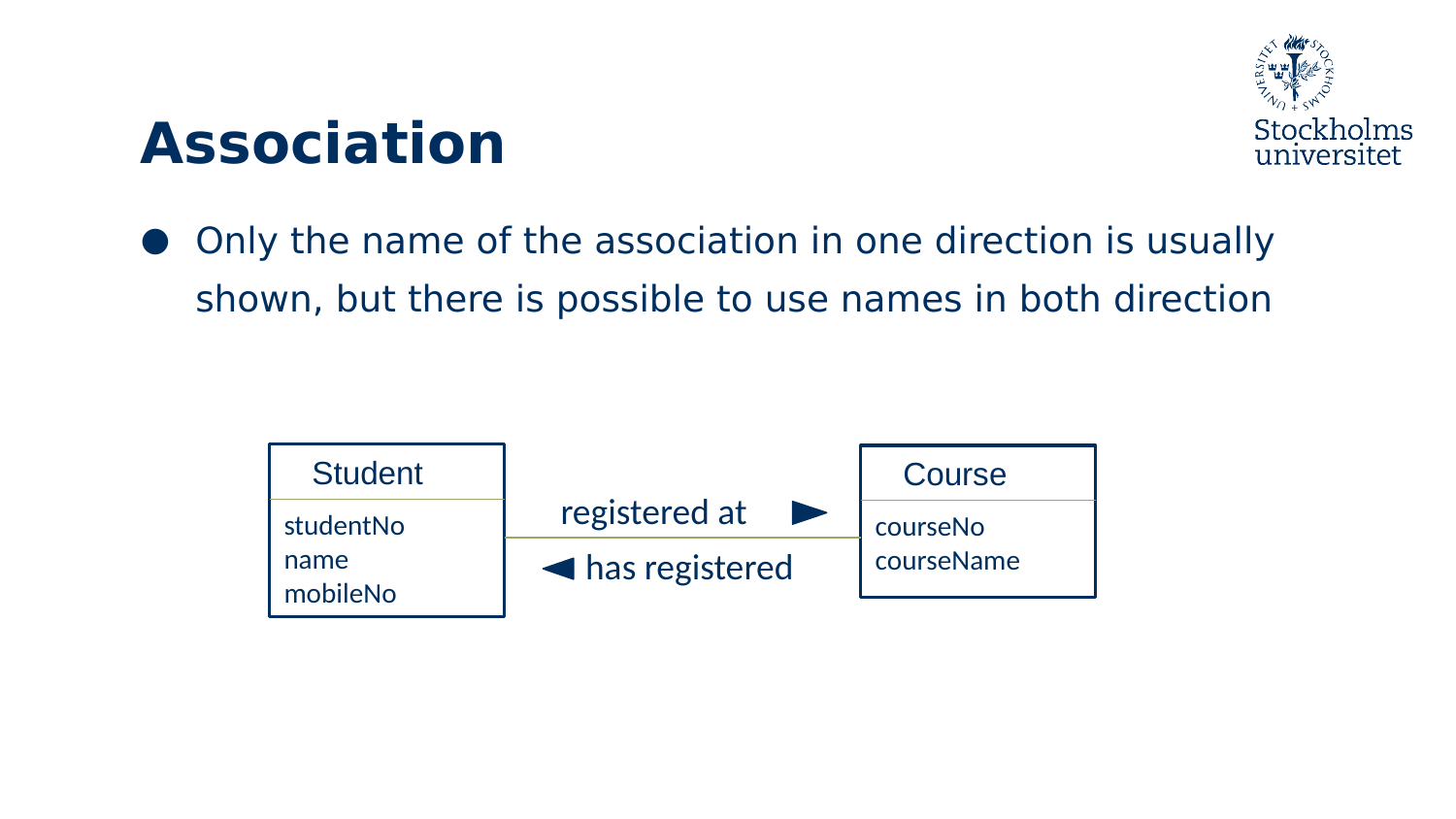

# Association
Only the name of the association in one direction is usually shown, but there is possible to use names in both direction

Student
Course
registered at

studentNo
name
mobileNo
courseNo
courseName
has registered